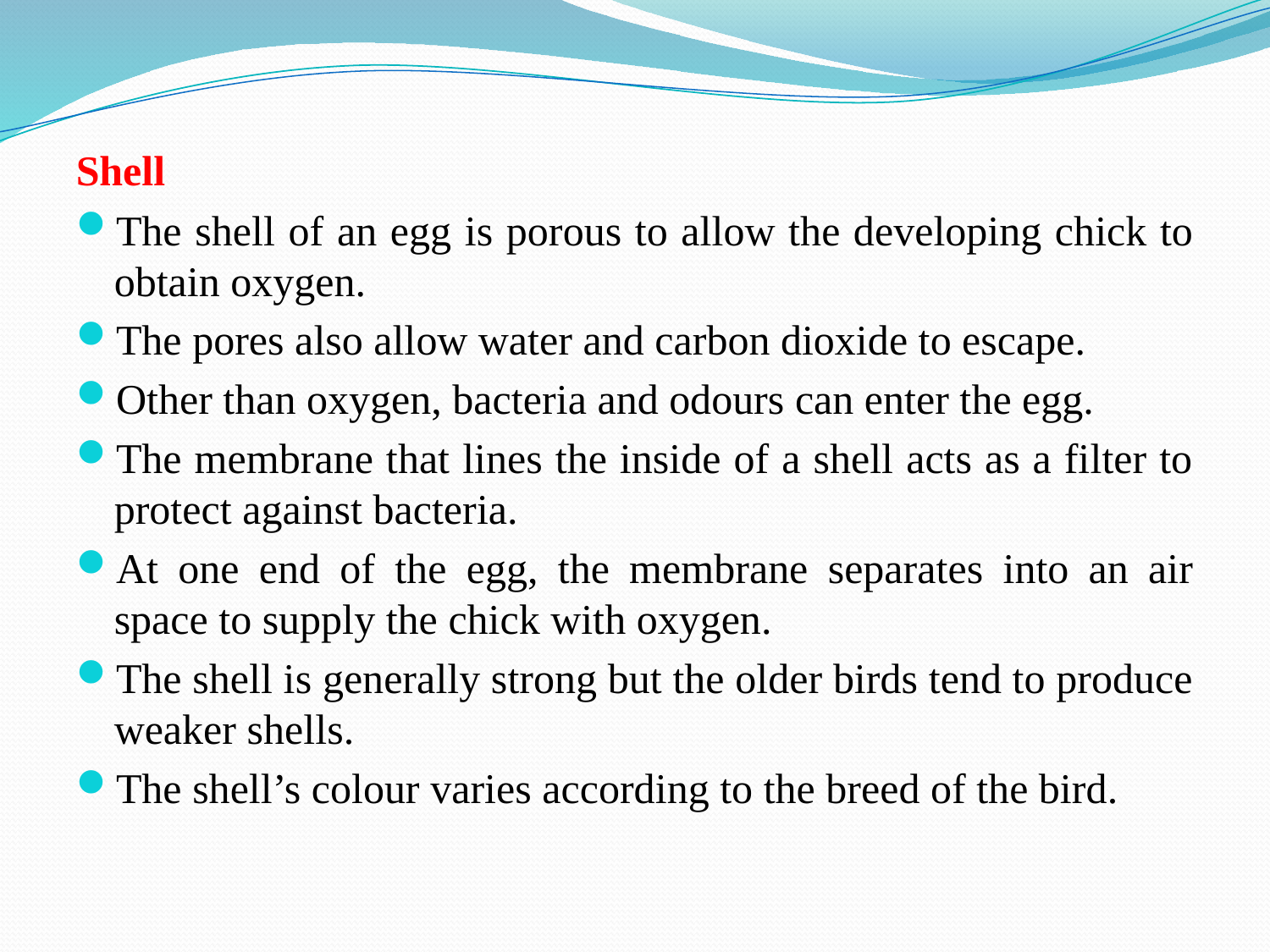

Shell
The shell of an egg is porous to allow the developing chick to obtain oxygen.
The pores also allow water and carbon dioxide to escape.
Other than oxygen, bacteria and odours can enter the egg.
The membrane that lines the inside of a shell acts as a filter to protect against bacteria.
At one end of the egg, the membrane separates into an air space to supply the chick with oxygen.
The shell is generally strong but the older birds tend to produce weaker shells.
The shell’s colour varies according to the breed of the bird.